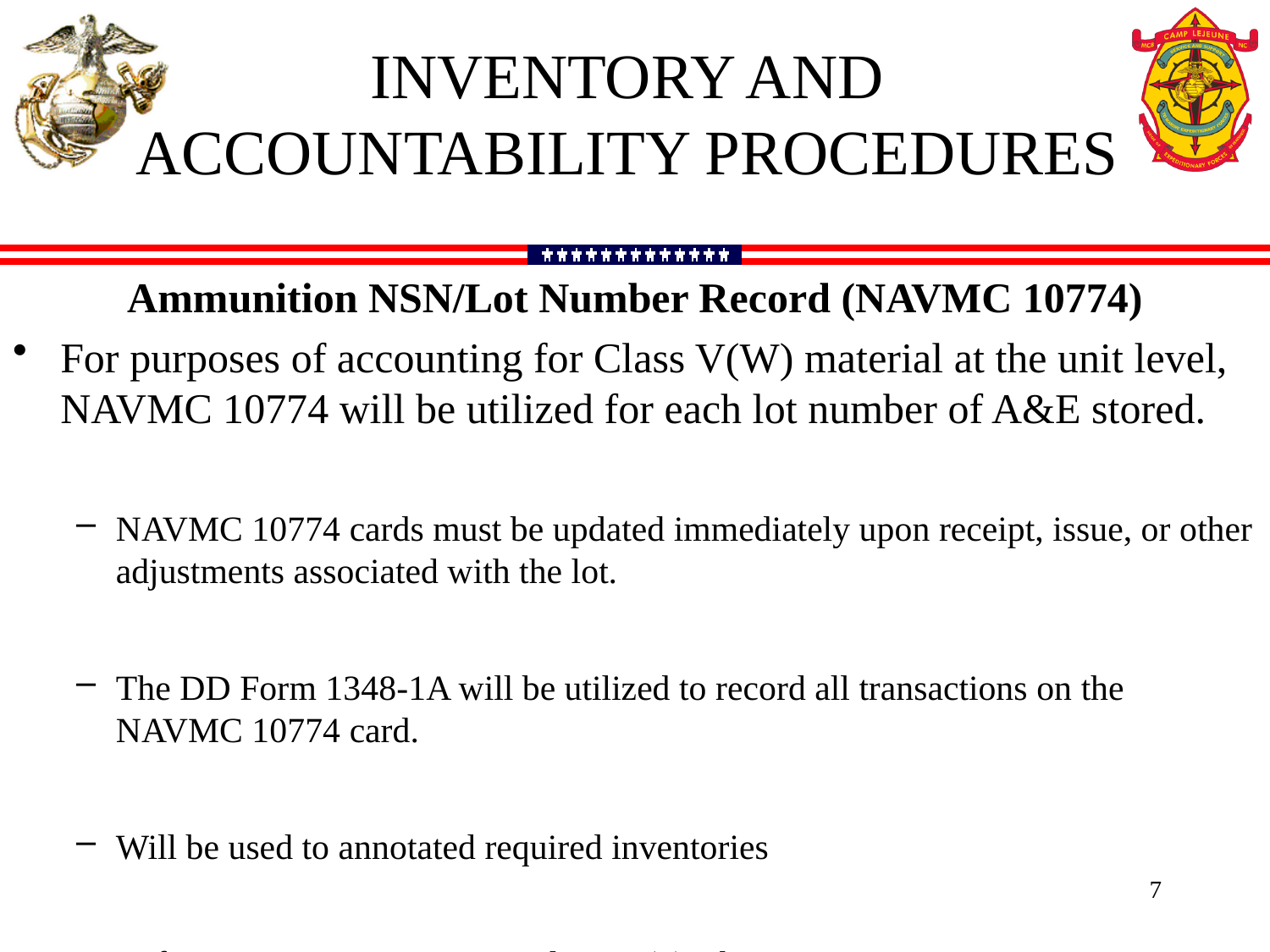

# Inventory and Accountability Procedures
Ammunition NSN/Lot Number Record (NAVMC 10774)
For purposes of accounting for Class V(W) material at the unit level, NAVMC 10774 will be utilized for each lot number of A&E stored.

NAVMC 10774 cards must be updated immediately upon receipt, issue, or other adjustments associated with the lot.

The DD Form 1348-1A will be utilized to record all transactions on the NAVMC 10774 card.

Will be used to annotated required inventories

Reference: MCO 8010.13, enclosure (1), chapter 5.

7